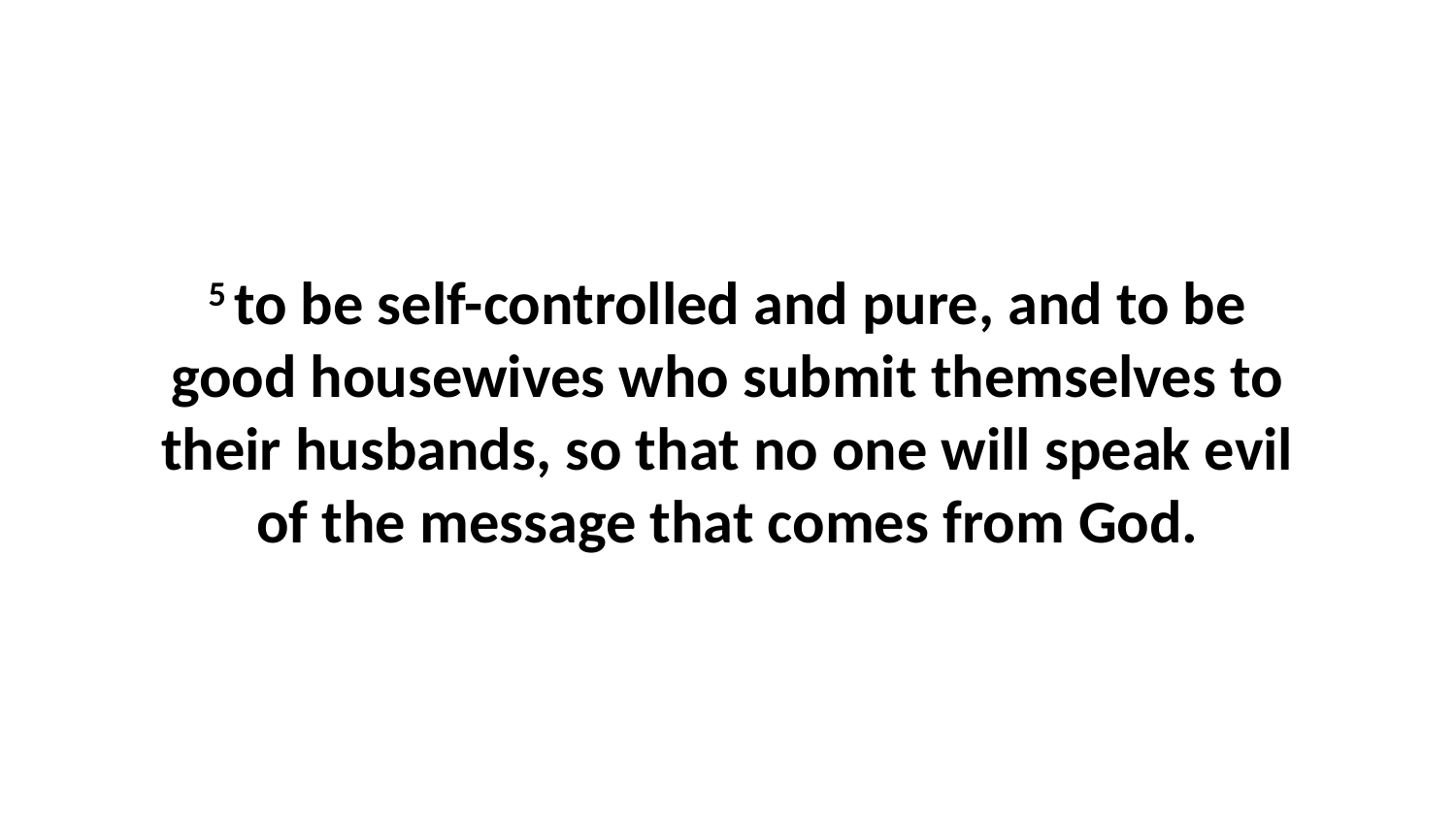

5 to be self-controlled and pure, and to be good housewives who submit themselves to their husbands, so that no one will speak evil of the message that comes from God.